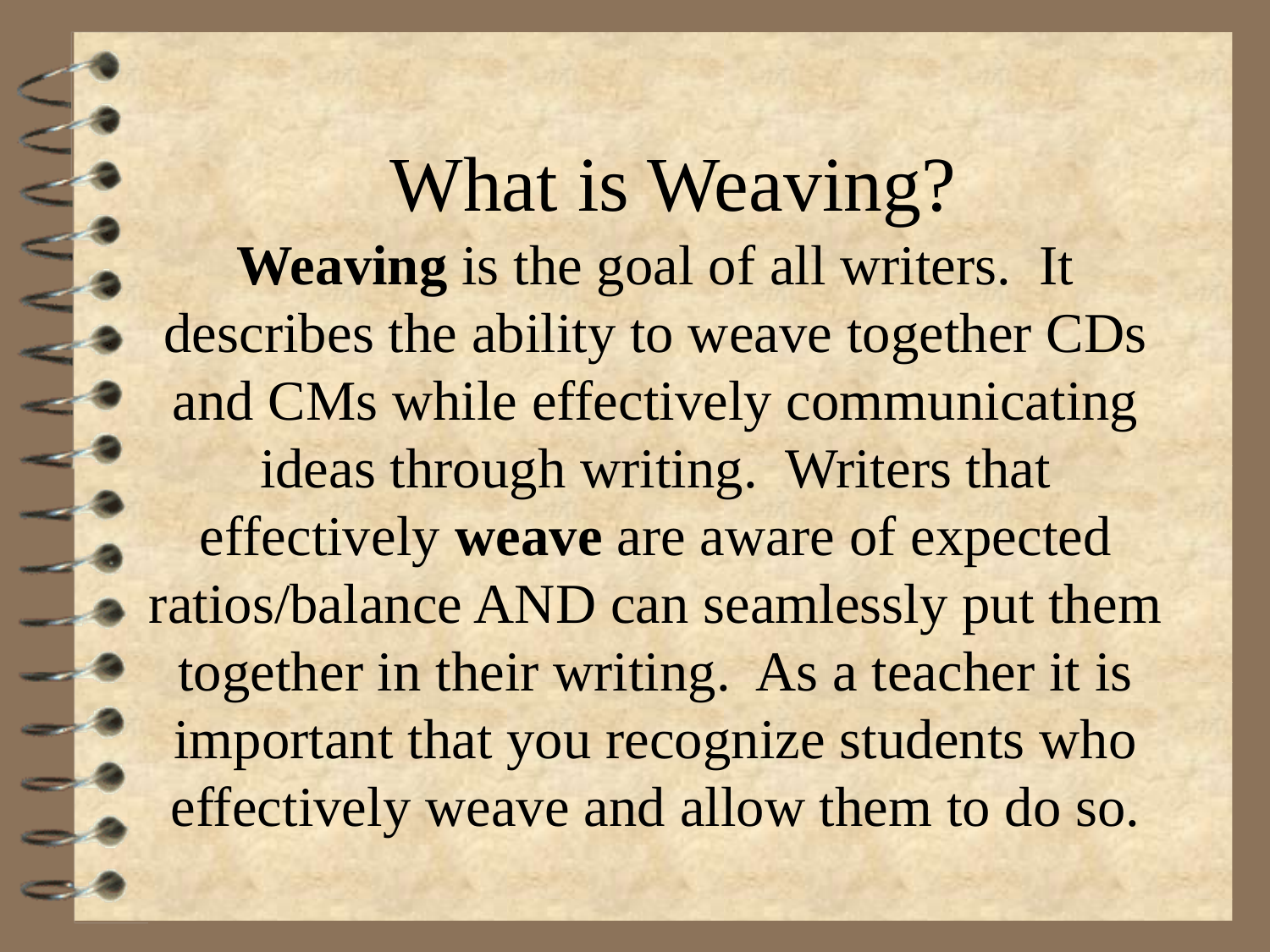

# What is Weaving?
Weaving is the goal of all writers.  It describes the ability to weave together CDs and CMs while effectively communicating ideas through writing.  Writers that effectively weave are aware of expected ratios/balance AND can seamlessly put them together in their writing.  As a teacher it is important that you recognize students who effectively weave and allow them to do so.